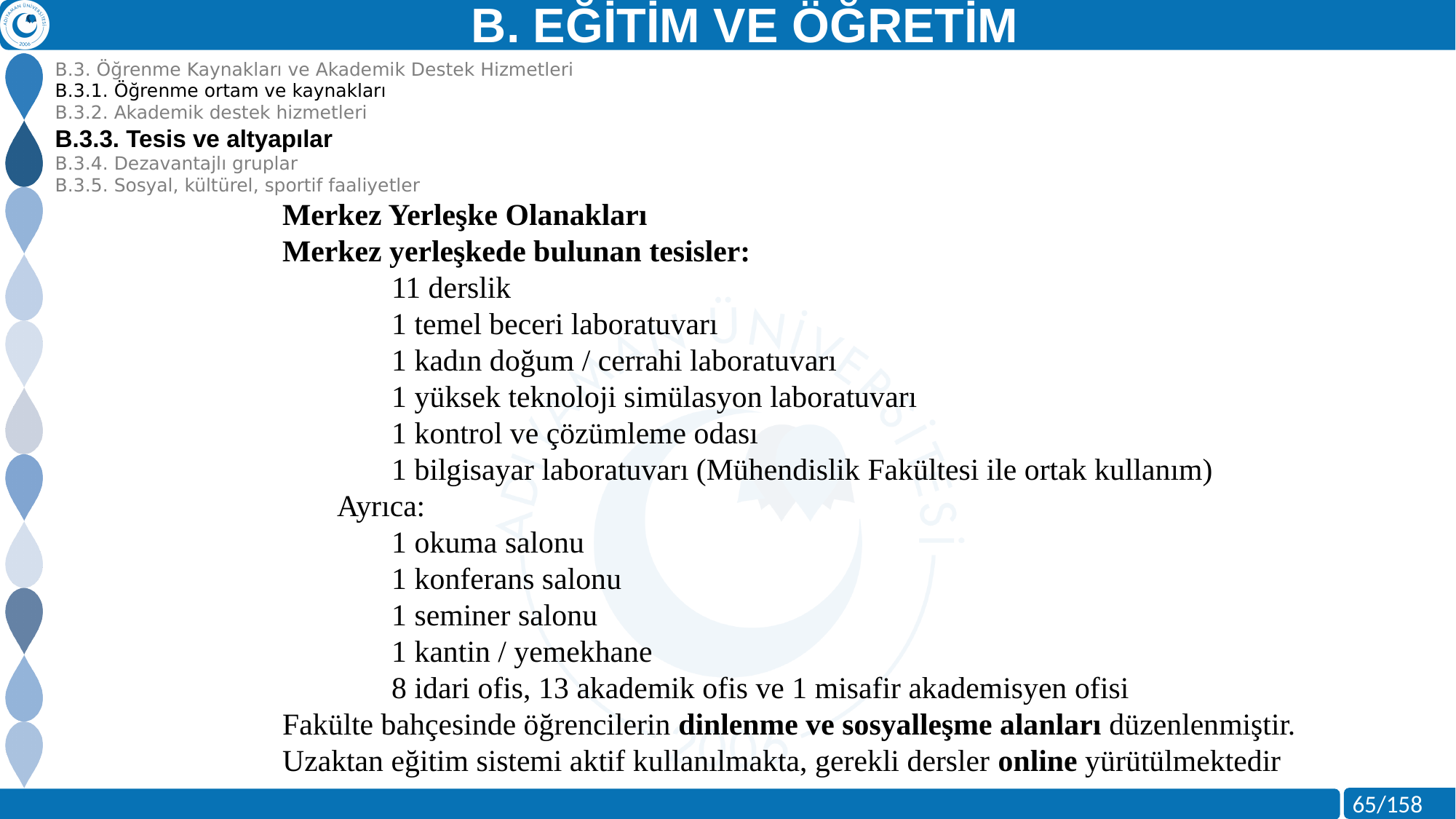

B. EĞİTİM VE ÖĞRETİM
B.3. Öğrenme Kaynakları ve Akademik Destek Hizmetleri
B.3.1. Öğrenme ortam ve kaynakları
B.3.2. Akademik destek hizmetleri
B.3.3. Tesis ve altyapılar
B.3.4. Dezavantajlı gruplar
B.3.5. Sosyal, kültürel, sportif faaliyetler
Merkez Yerleşke Olanakları
Merkez yerleşkede bulunan tesisler:
11 derslik
1 temel beceri laboratuvarı
1 kadın doğum / cerrahi laboratuvarı
1 yüksek teknoloji simülasyon laboratuvarı
1 kontrol ve çözümleme odası
1 bilgisayar laboratuvarı (Mühendislik Fakültesi ile ortak kullanım)
Ayrıca:
1 okuma salonu
1 konferans salonu
1 seminer salonu
1 kantin / yemekhane
8 idari ofis, 13 akademik ofis ve 1 misafir akademisyen ofisi
Fakülte bahçesinde öğrencilerin dinlenme ve sosyalleşme alanları düzenlenmiştir.
Uzaktan eğitim sistemi aktif kullanılmakta, gerekli dersler online yürütülmektedir